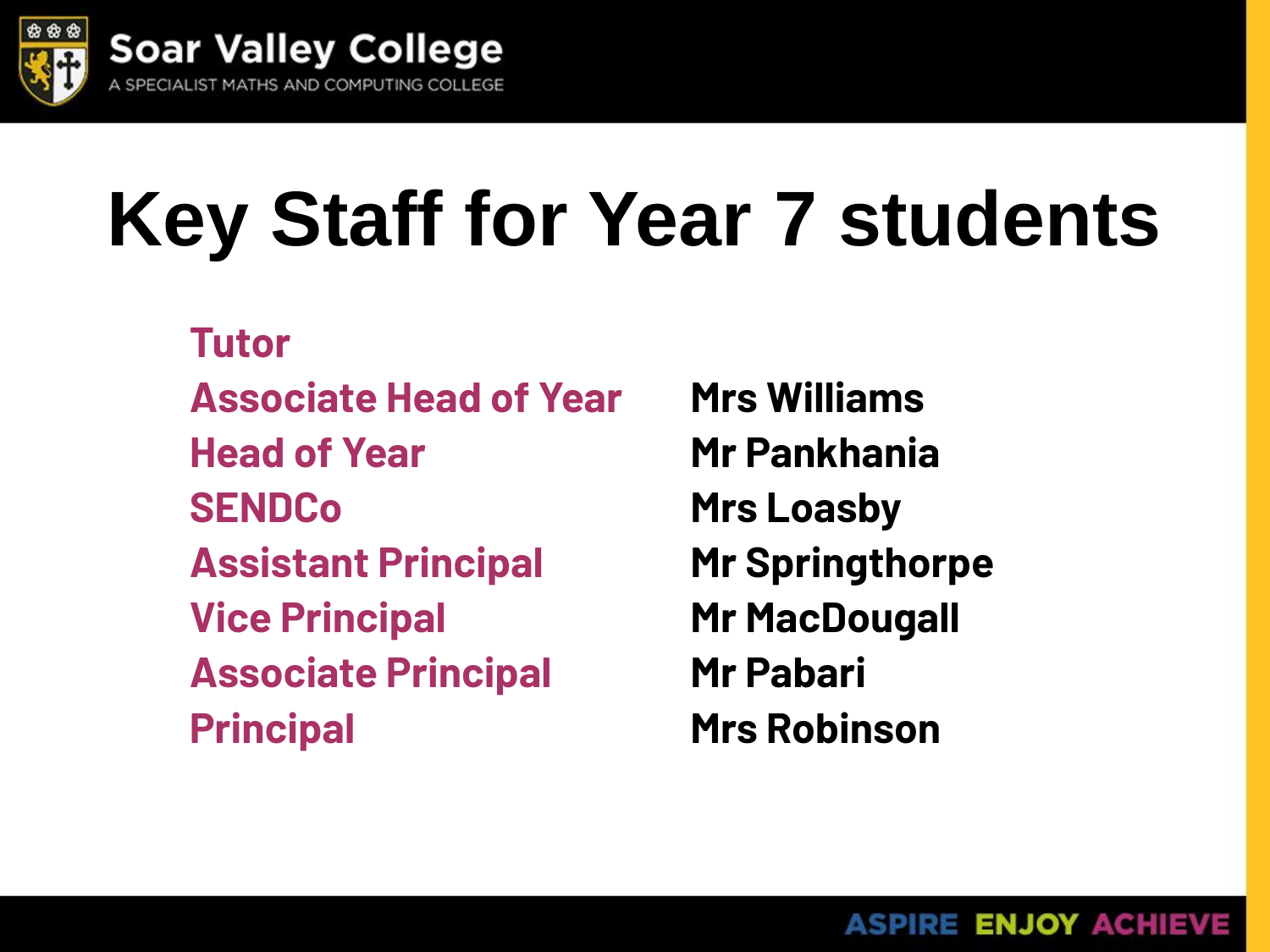

# Key Staff for Year 7 students
| Tutor |  |
| --- | --- |
| Associate Head of Year | Mrs Williams |
| Head of Year | Mr Pankhania |
| SENDCo | Mrs Loasby |
| Assistant Principal | Mr Springthorpe |
| Vice Principal | Mr MacDougall |
| Associate Principal | Mr Pabari |
| Principal | Mrs Robinson |